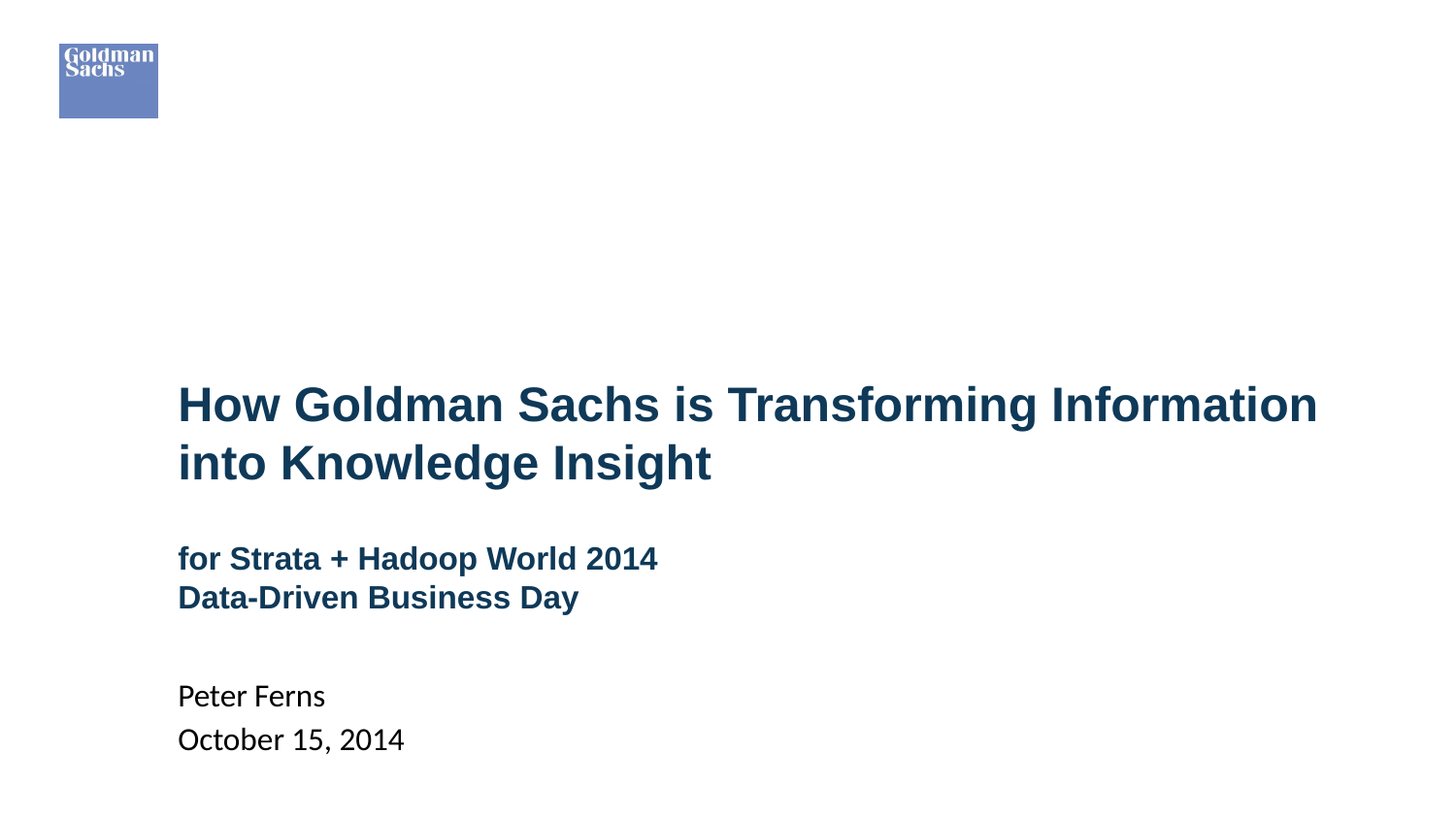

How Goldman Sachs is Transforming Information
into Knowledge Insight

for Strata + Hadoop World 2014
Data-Driven Business Day

Peter Ferns
October 15, 2014